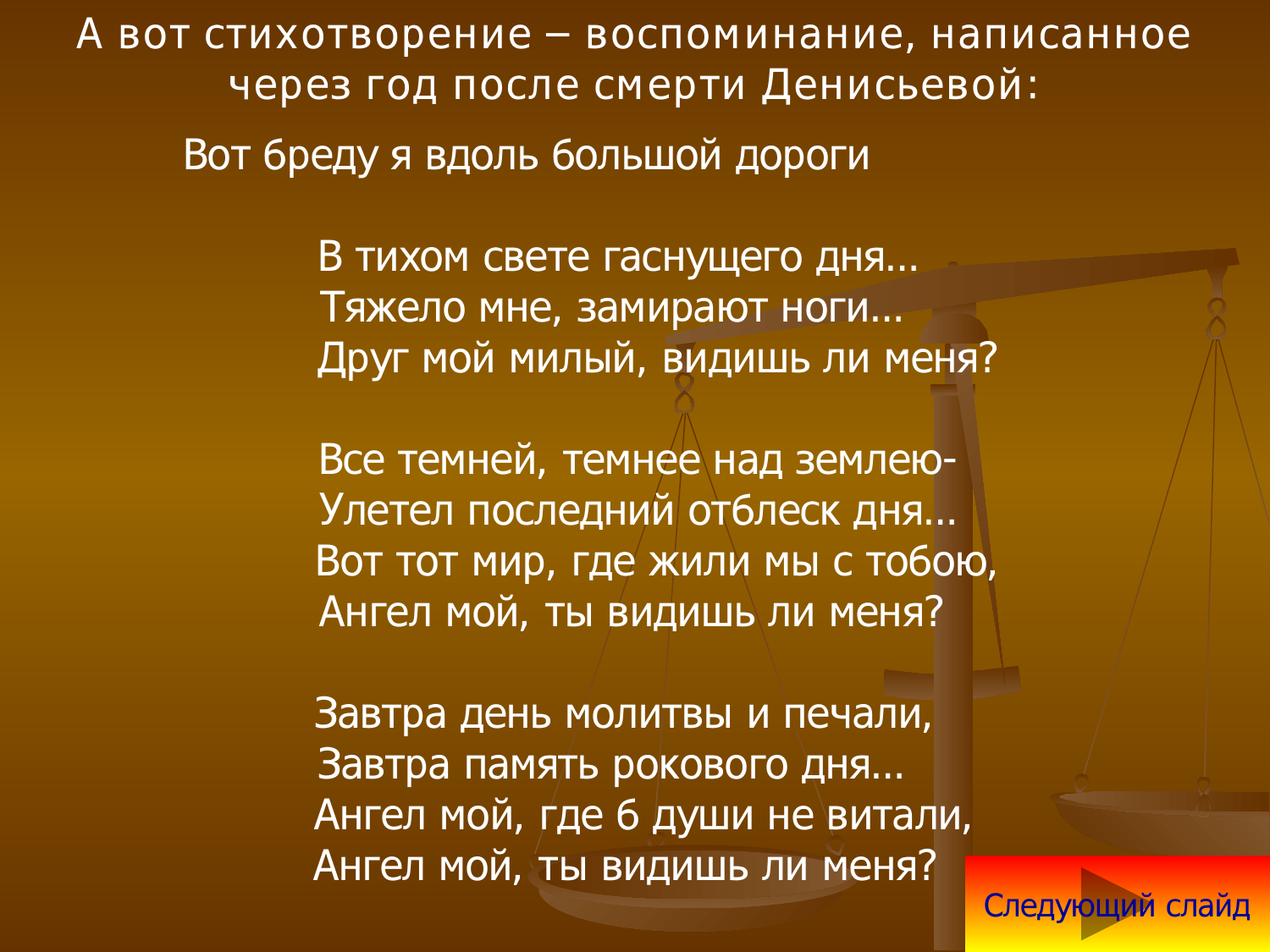

А вот стихотворение – воспоминание, написанное через год после смерти Денисьевой:

       Вот бреду я вдоль большой дороги
 В тихом свете гаснущего дня…
Тяжело мне, замирают ноги…
       Друг мой милый, видишь ли меня?

    Все темней, темнее над землею-
    Улетел последний отблеск дня…
       Вот тот мир, где жили мы с тобою,
   Ангел мой, ты видишь ли меня?

  Завтра день молитвы и печали,
Завтра память рокового дня…
     Ангел мой, где б души не витали,
  Ангел мой, ты видишь ли меня?
Следующий слайд